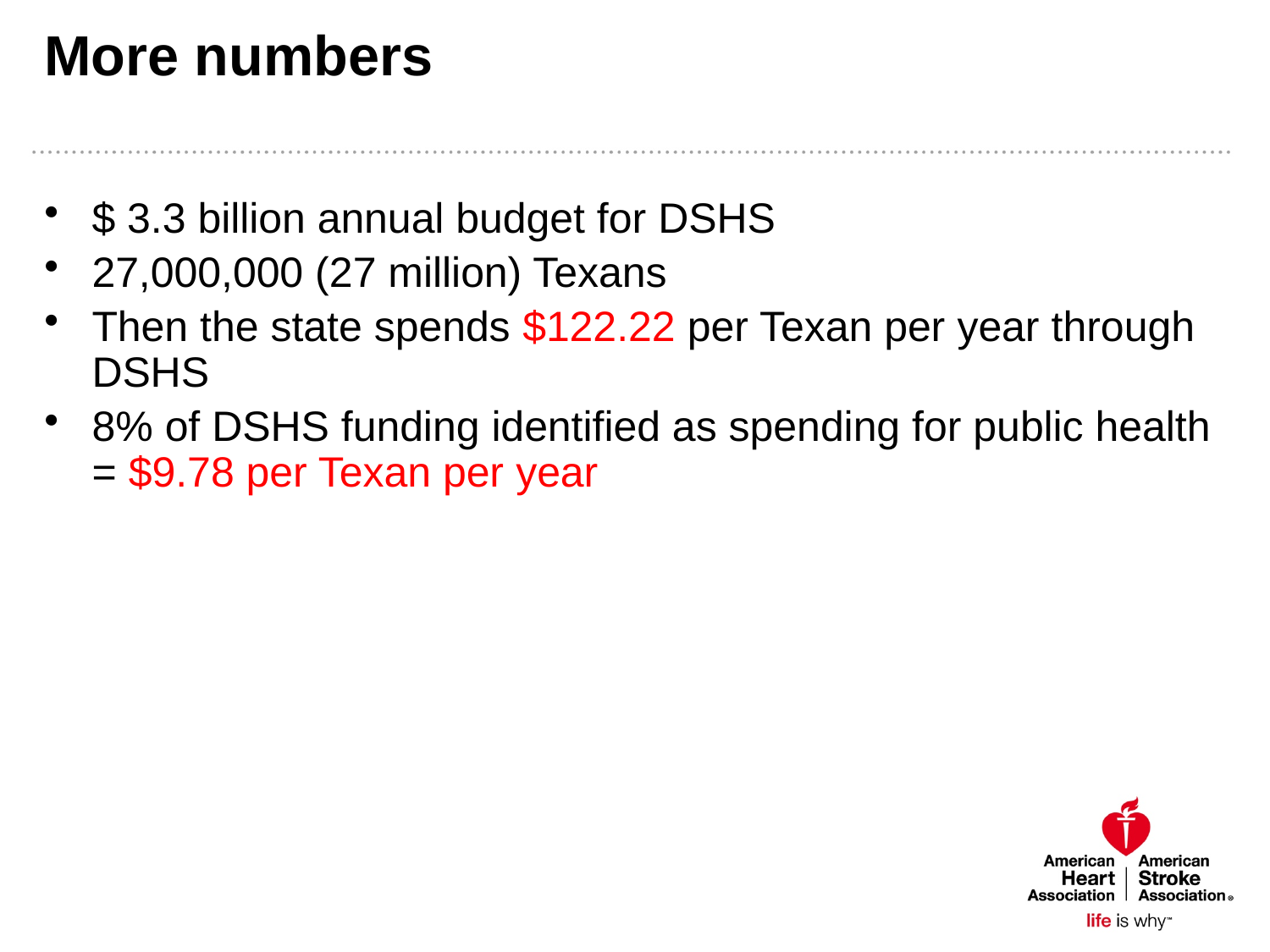

# More numbers

$ 3.3 billion annual budget for DSHS
27,000,000 (27 million) Texans
Then the state spends $122.22 per Texan per year through DSHS
8% of DSHS funding identified as spending for public health = $9.78 per Texan per year
dshs.state.tx.us